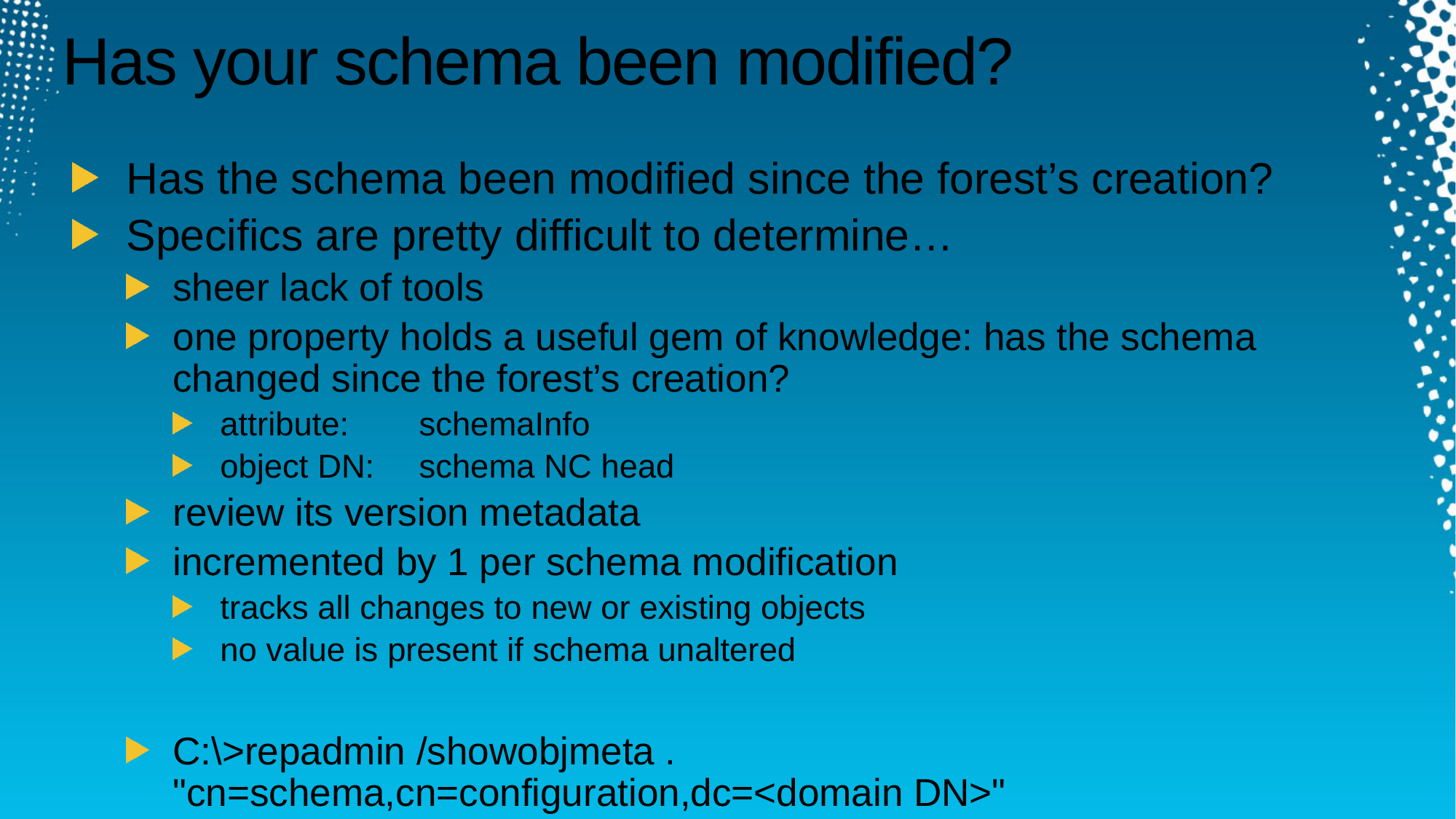

# Has your schema been modified?
Has the schema been modified since the forest’s creation?
Specifics are pretty difficult to determine…
sheer lack of tools
one property holds a useful gem of knowledge: has the schema changed since the forest’s creation?
attribute: 	schemaInfo
object DN: 	schema NC head
review its version metadata
incremented by 1 per schema modification
tracks all changes to new or existing objects
no value is present if schema unaltered

C:\>repadmin /showobjmeta . "cn=schema,cn=configuration,dc=<domain DN>"